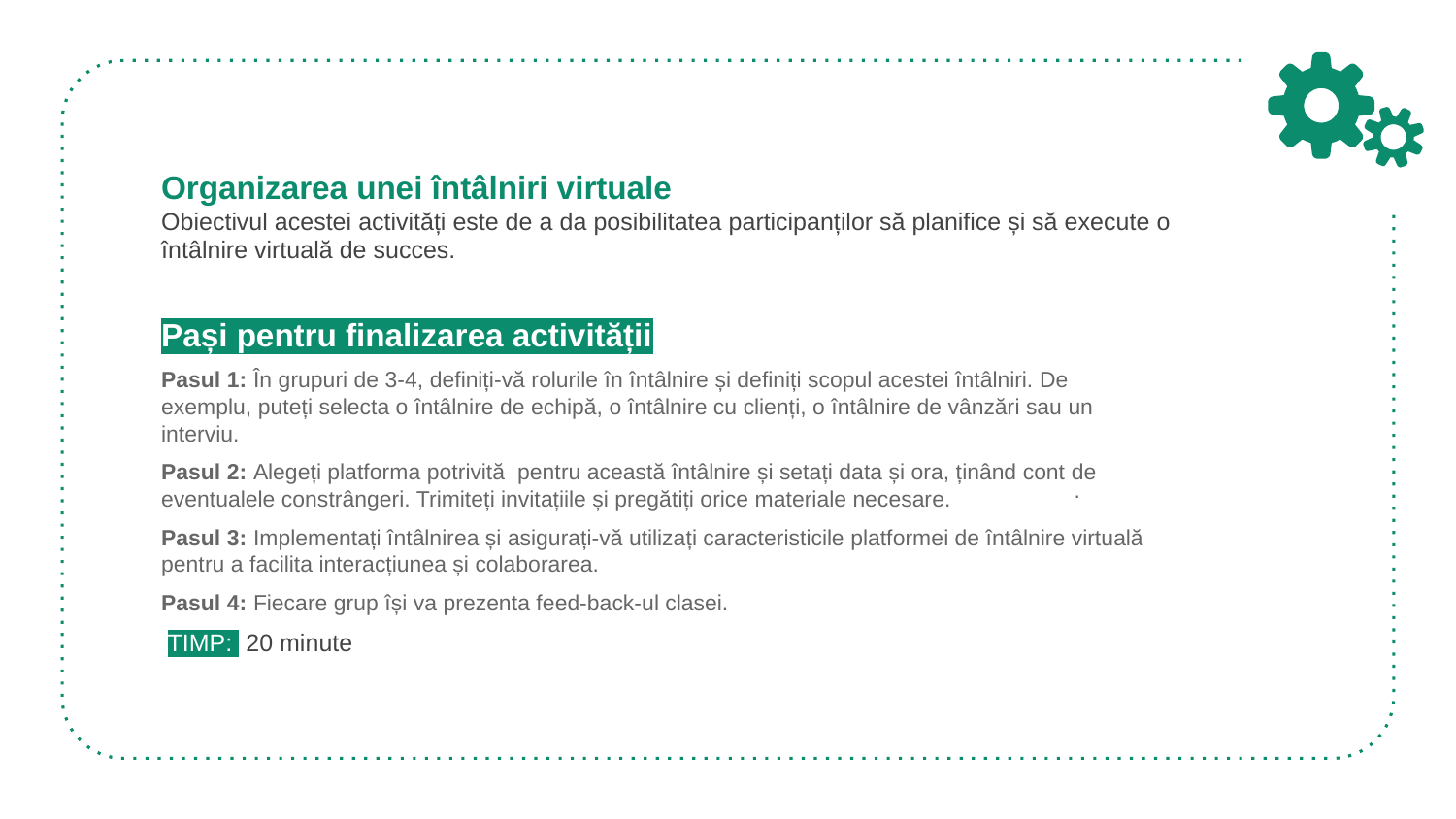

# Organizarea unei întâlniri virtuale Obiectivul acestei activități este de a da posibilitatea participanților să planifice și să execute o întâlnire virtuală de succes.
Pași pentru finalizarea activității
Pasul 1: În grupuri de 3-4, definiți-vă rolurile în întâlnire și definiți scopul acestei întâlniri. De exemplu, puteți selecta o întâlnire de echipă, o întâlnire cu clienți, o întâlnire de vânzări sau un interviu.
Pasul 2: Alegeți platforma potrivită  pentru această întâlnire și setați data și ora, ținând cont de eventualele constrângeri. Trimiteți invitațiile și pregătiți orice materiale necesare.
Pasul 3: Implementați întâlnirea și asigurați-vă utilizați caracteristicile platformei de întâlnire virtuală pentru a facilita interacțiunea și colaborarea.
Pasul 4: Fiecare grup își va prezenta feed-back-ul clasei.
 TIMP:  20 minute

.